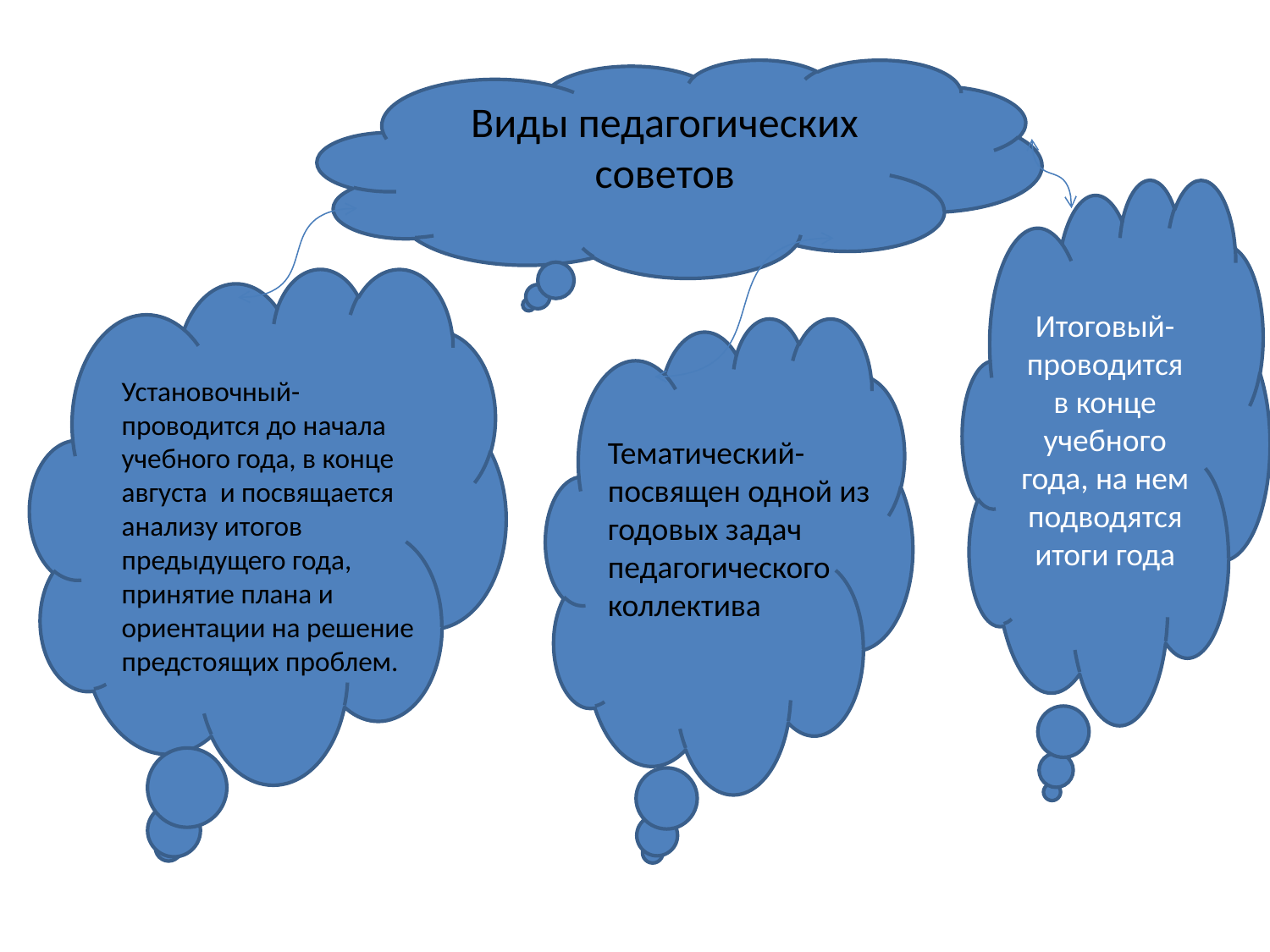

Виды педагогических советов
Итоговый-проводится в конце учебного года, на нем подводятся итоги года

Установочный- проводится до начала  учебного года, в конце августа  и посвящается анализу итогов предыдущего года, принятие плана и ориентации на решение предстоящих проблем.
Тематический- посвящен одной из годовых задач педагогического коллектива